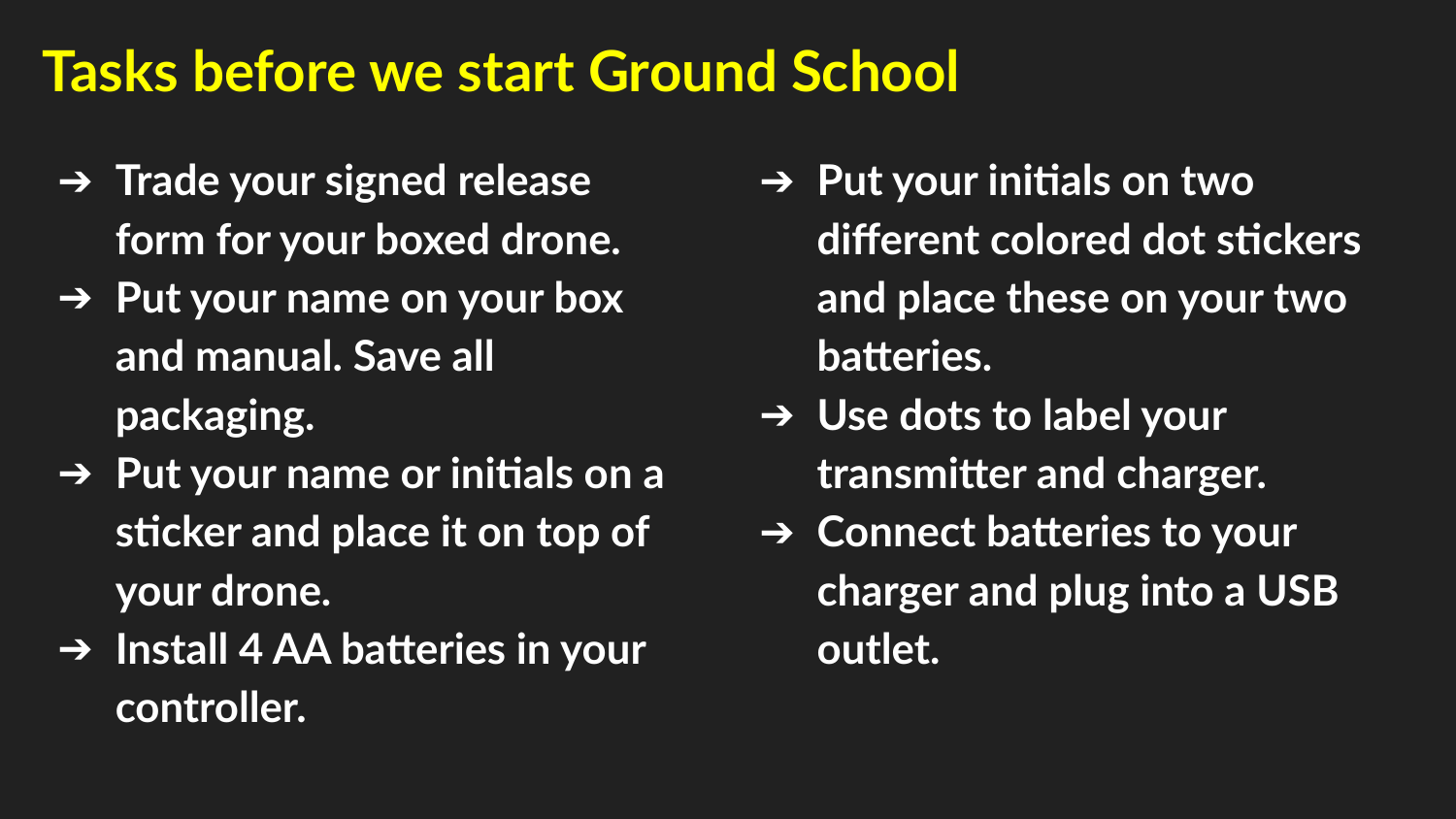

Tasks before we start Ground School

Trade your signed release form for your boxed drone.
Put your name on your box and manual. Save all packaging.
Put your name or initials on a sticker and place it on top of your drone.
Install 4 AA batteries in your controller.
Put your initials on two different colored dot stickers and place these on your two batteries.
Use dots to label your transmitter and charger.
Connect batteries to your charger and plug into a USB outlet.